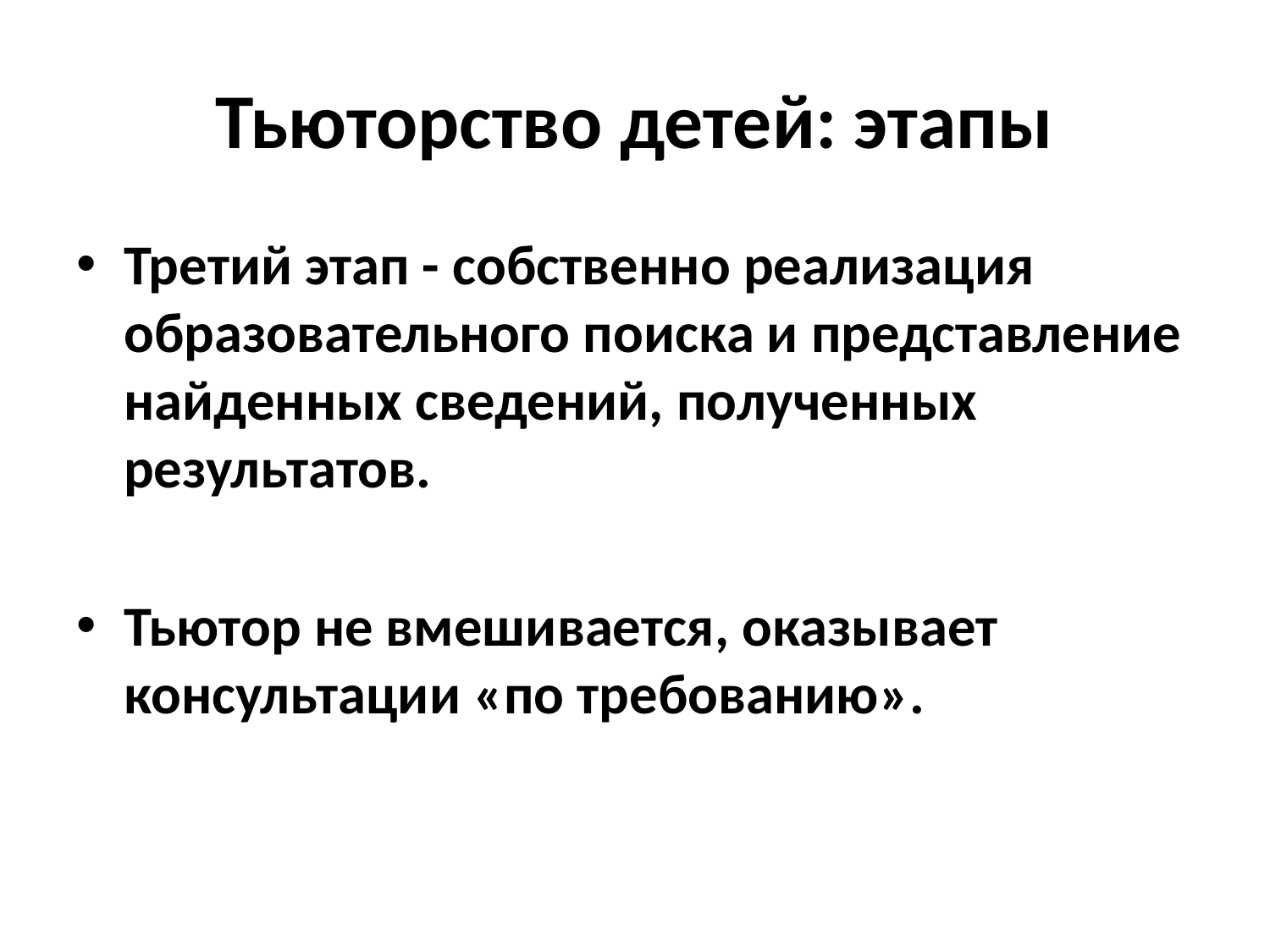

# Тьюторство детей: этапы
Третий этап - собственно реализация образовательного поиска и представление найденных сведений, полученных результатов.

Тьютор не вмешивается, оказывает консультации «по требованию».